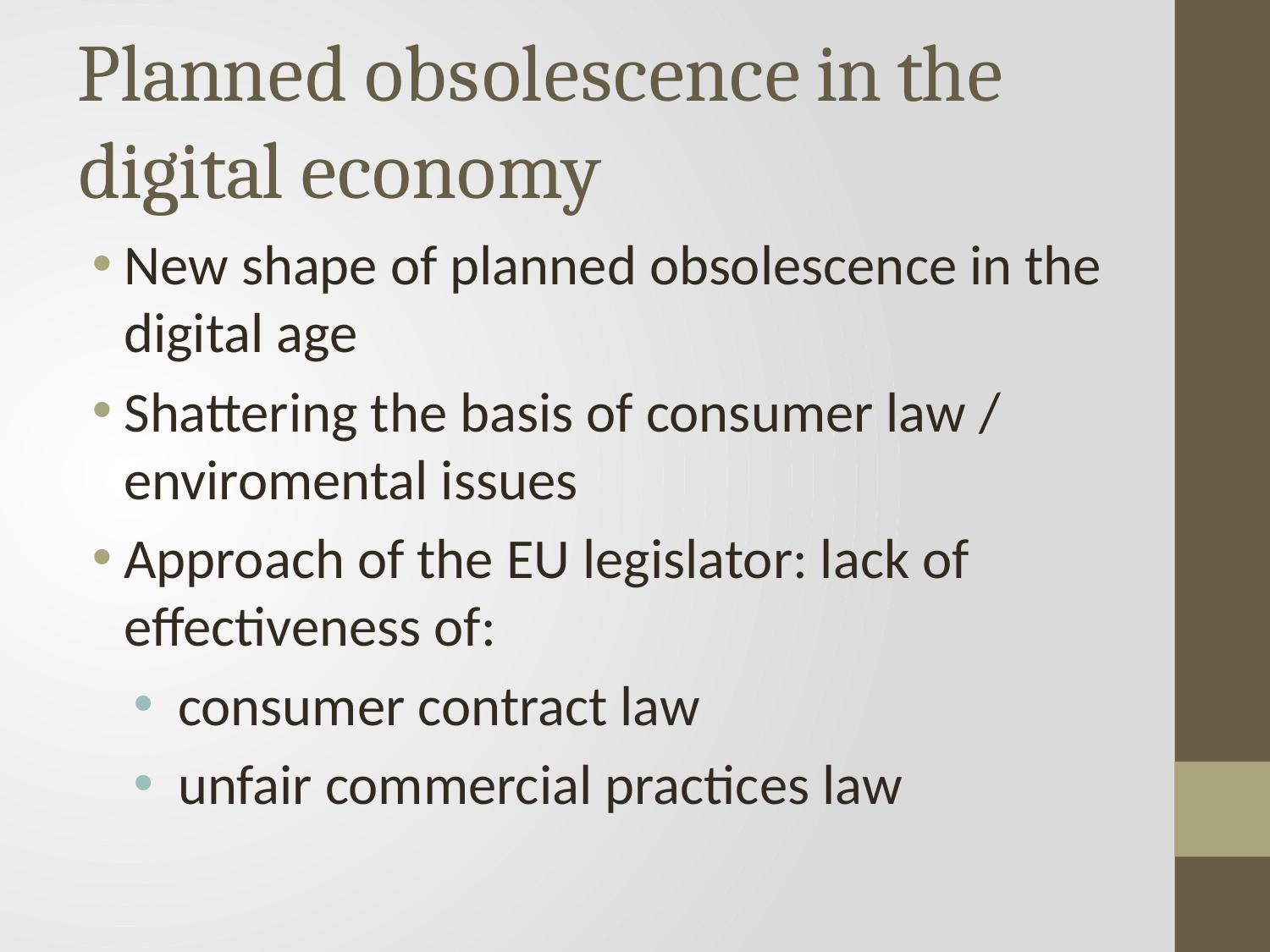

# Planned obsolescence in the digital economy
New shape of planned obsolescence in the digital age
Shattering the basis of consumer law / enviromental issues
Approach of the EU legislator: lack of effectiveness of:
 consumer contract law
 unfair commercial practices law